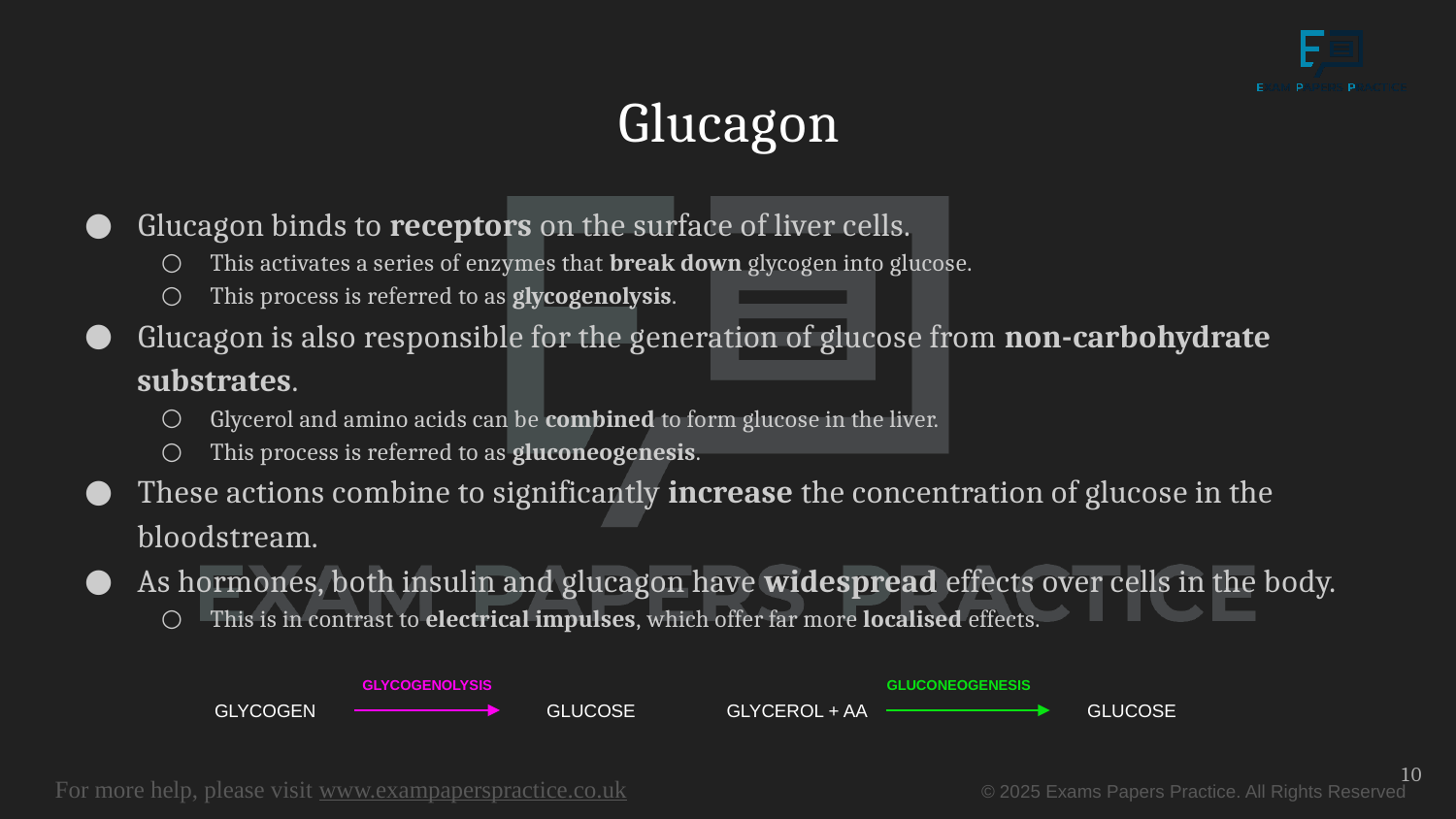

# Glucagon

Glucagon binds to receptors on the surface of liver cells.
This activates a series of enzymes that break down glycogen into glucose.
This process is referred to as glycogenolysis.
Glucagon is also responsible for the generation of glucose from non-carbohydrate substrates.
Glycerol and amino acids can be combined to form glucose in the liver.
This process is referred to as gluconeogenesis.
These actions combine to significantly increase the concentration of glucose in the bloodstream.
As hormones, both insulin and glucagon have widespread effects over cells in the body.
This is in contrast to electrical impulses, which offer far more localised effects.
GLYCOGENOLYSIS
GLYCOGEN
GLUCOSE
GLUCONEOGENESIS
GLYCEROL + AA
GLUCOSE
10